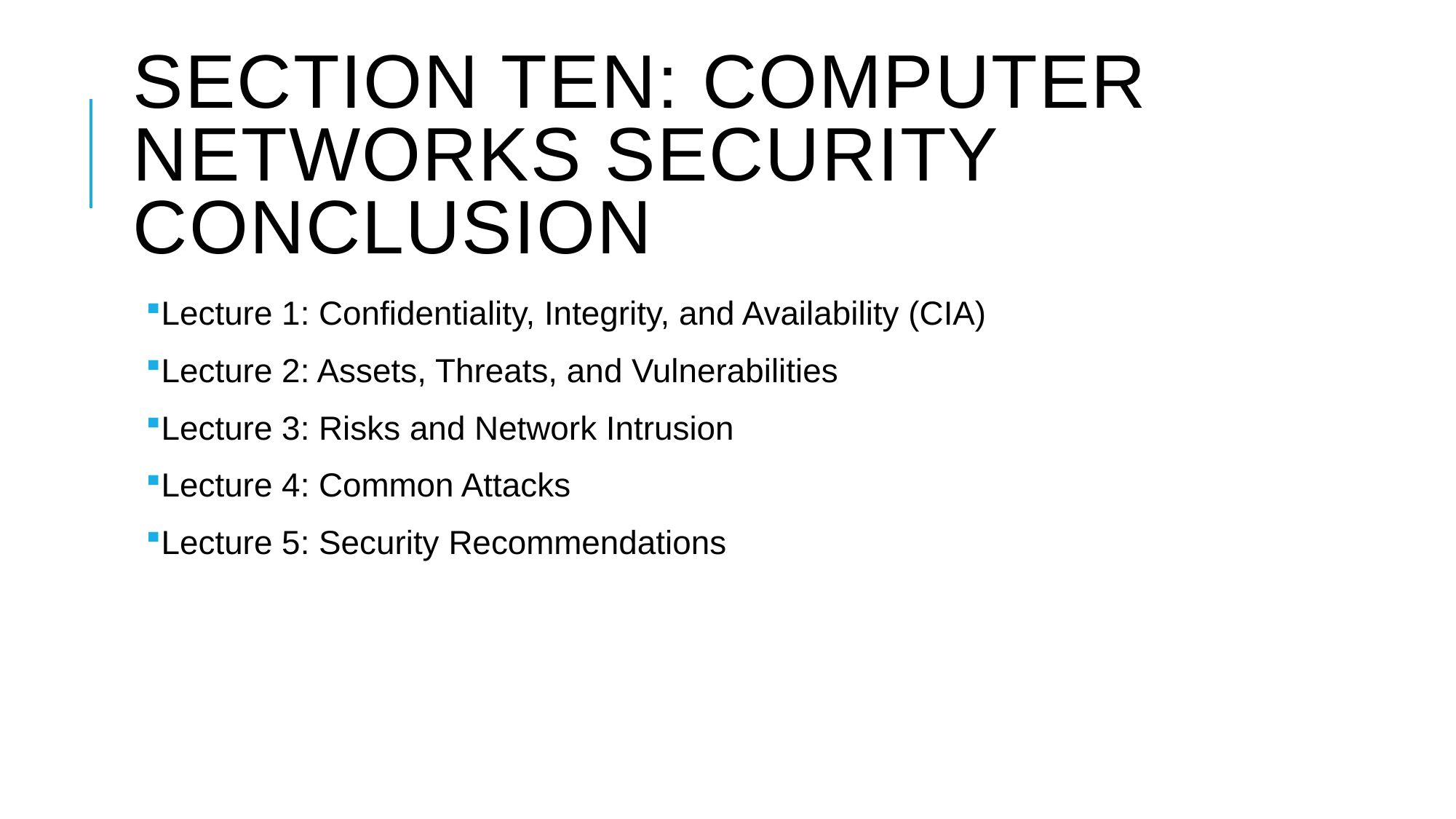

# Section TEN: Computer Networks Security Conclusion

Lecture 1: Confidentiality, Integrity, and Availability (CIA)
Lecture 2: Assets, Threats, and Vulnerabilities
Lecture 3: Risks and Network Intrusion
Lecture 4: Common Attacks
Lecture 5: Security Recommendations